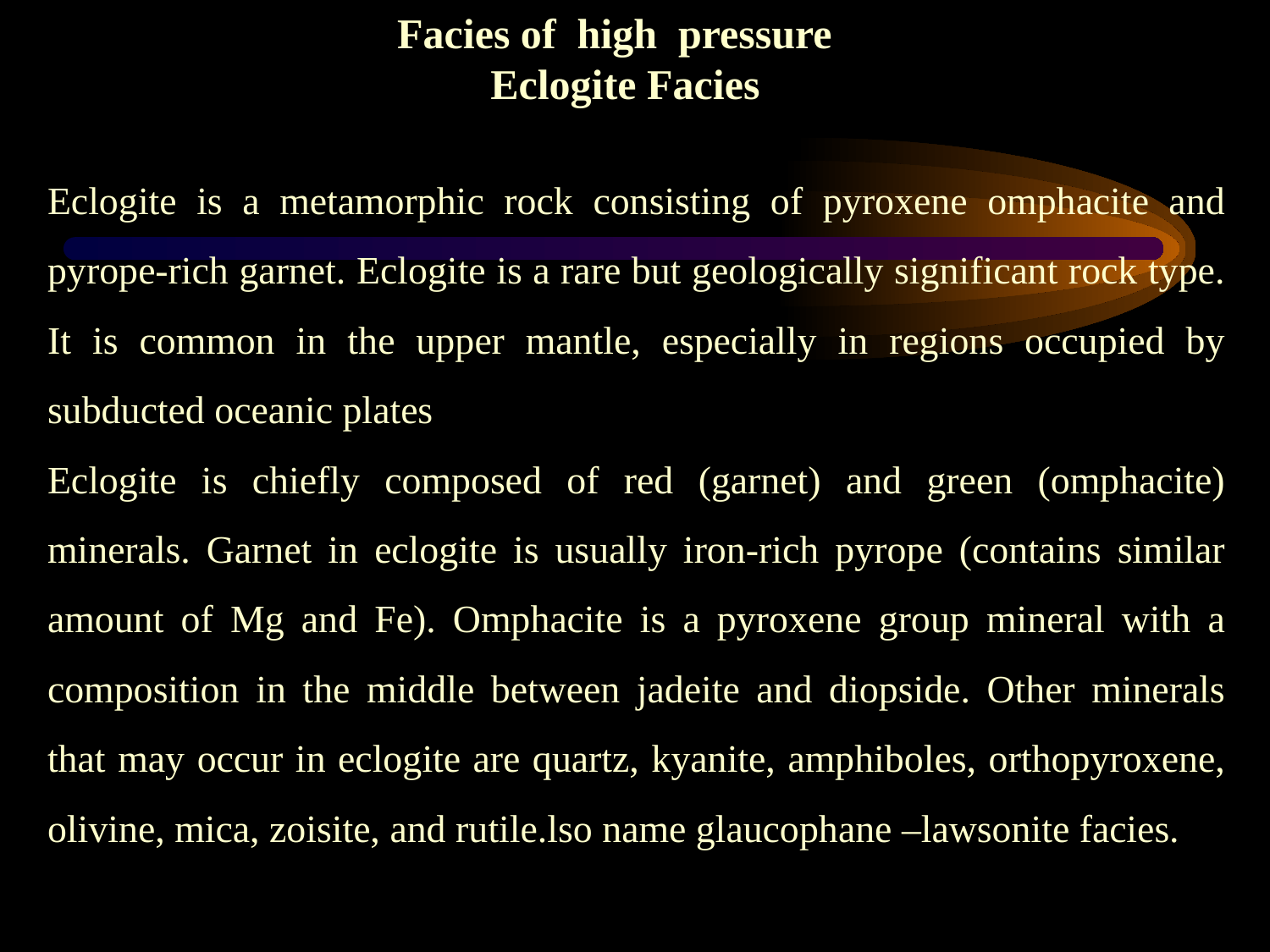

Facies of  high  pressure
 Eclogite Facies
Eclogite is a metamorphic rock consisting of pyroxene omphacite and pyrope-rich garnet. Eclogite is a rare but geologically significant rock type. It is common in the upper mantle, especially in regions occupied by subducted oceanic plates
Eclogite is chiefly composed of red (garnet) and green (omphacite) minerals. Garnet in eclogite is usually iron-rich pyrope (contains similar amount of Mg and Fe). Omphacite is a pyroxene group mineral with a composition in the middle between jadeite and diopside. Other minerals that may occur in eclogite are quartz, kyanite, amphiboles, orthopyroxene, olivine, mica, zoisite, and rutile.lso name glaucophane –lawsonite facies.